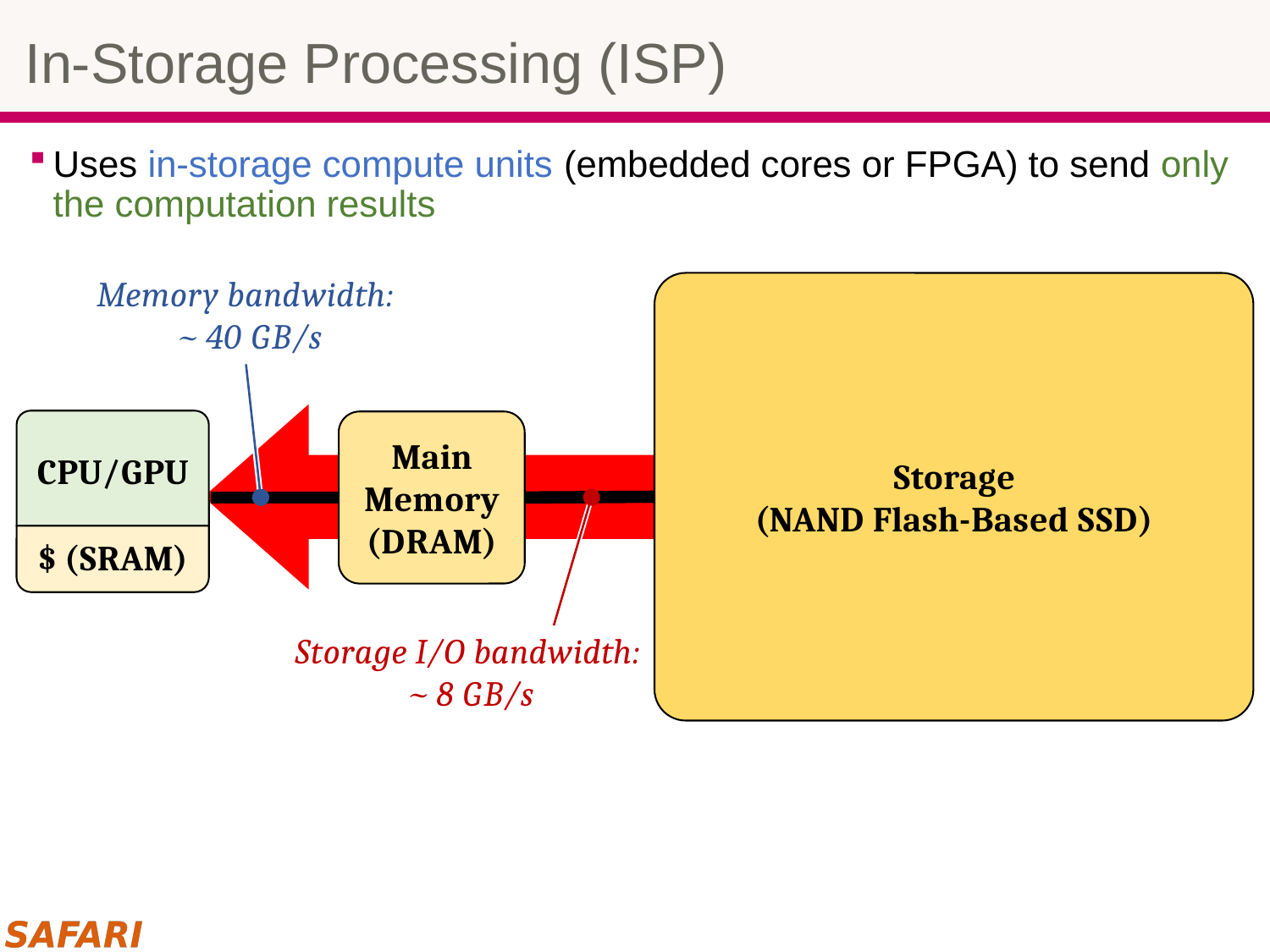

# In-Storage Processing (ISP)
Uses in-storage compute units (embedded cores or FPGA) to send only the computation results
Memory bandwidth:
~ 40 GB/s

Storage
(NAND Flash-Based SSD)
CPU/GPU
Main
Memory
(DRAM)
$ (SRAM)
Storage I/O bandwidth:
~ 8 GB/s